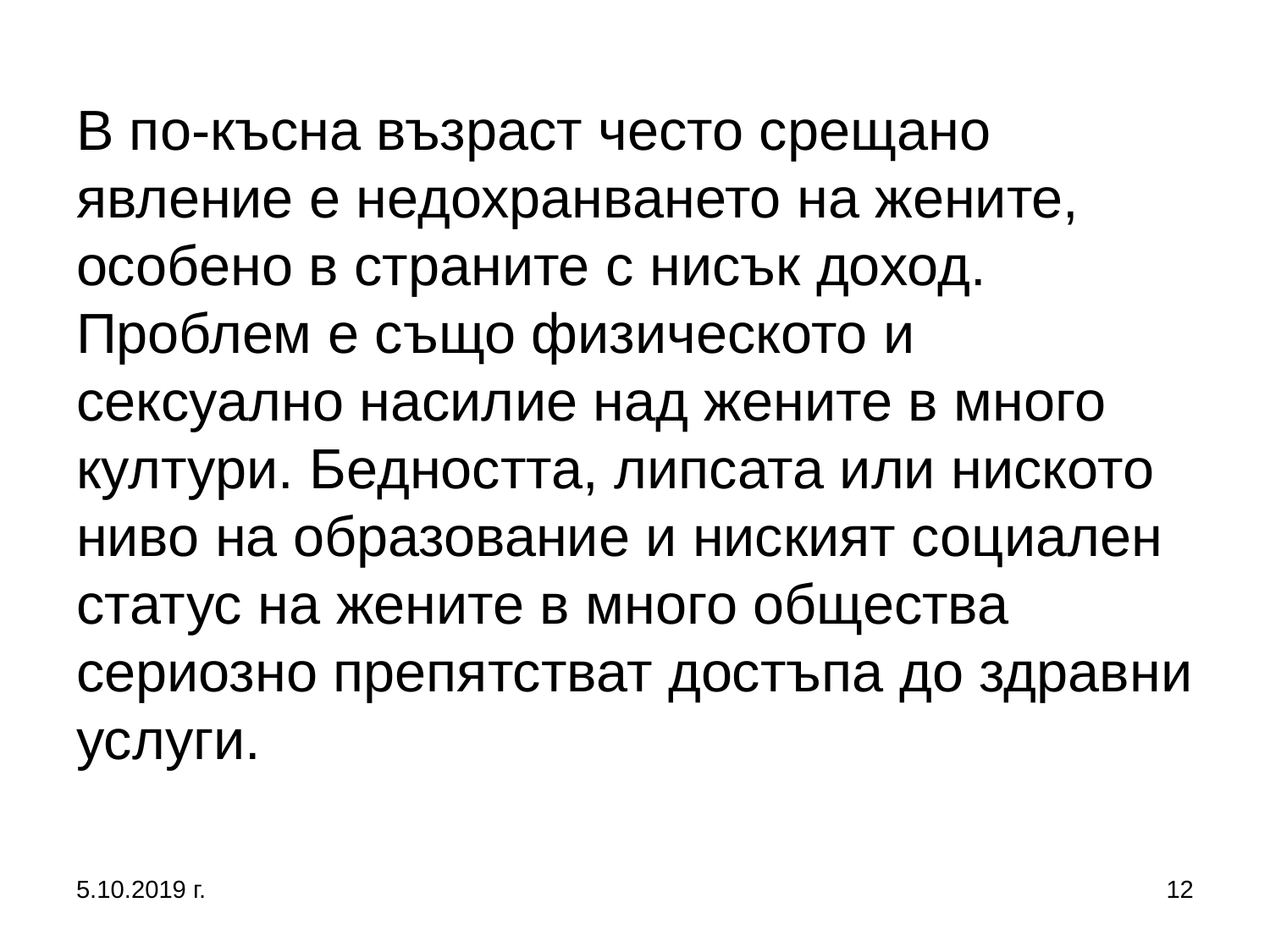

# В по-късна възраст често срещано явление е недохранването на жените, особено в страните с нисък доход. Проблем е също физическото и сексуално насилие над жените в много култури. Бедността, липсата или ниското ниво на образование и ниският социален статус на жените в много общества сериозно препятстват достъпа до здравни услуги.
5.10.2019 г.
12